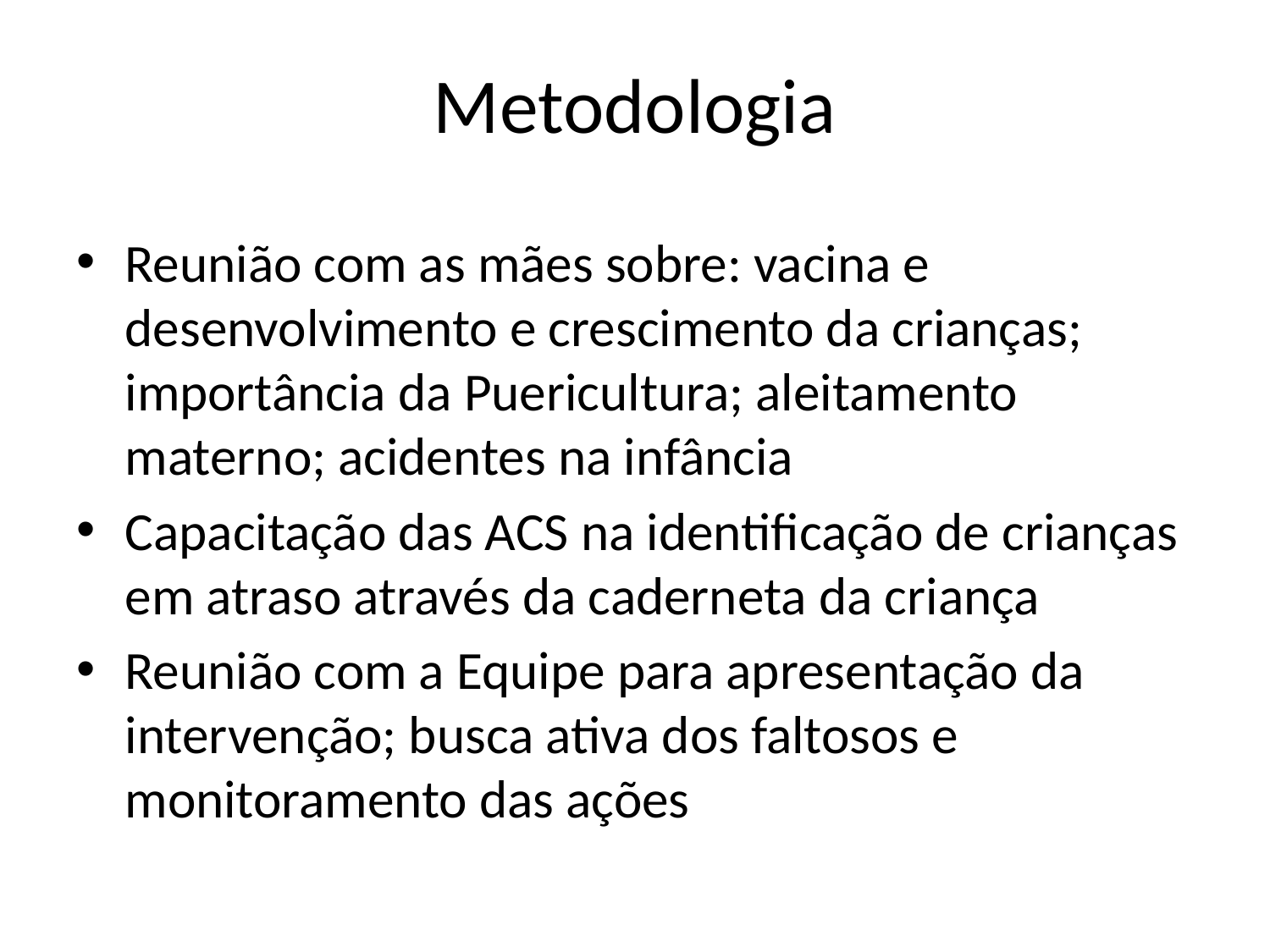

# Metodologia
Reunião com as mães sobre: vacina e desenvolvimento e crescimento da crianças; importância da Puericultura; aleitamento materno; acidentes na infância
Capacitação das ACS na identificação de crianças em atraso através da caderneta da criança
Reunião com a Equipe para apresentação da intervenção; busca ativa dos faltosos e monitoramento das ações